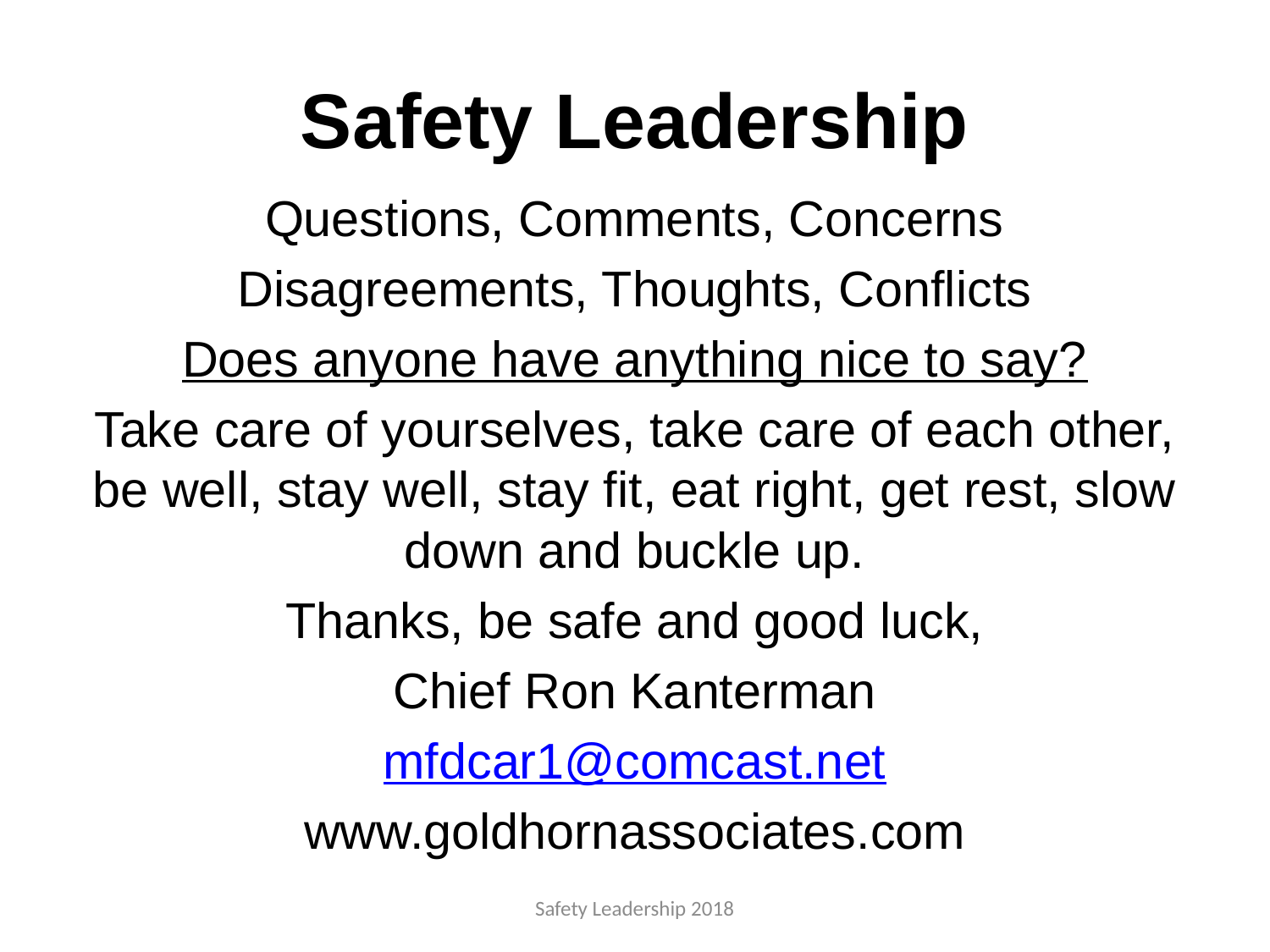

# Safety Leadership
Questions, Comments, Concerns
Disagreements, Thoughts, Conflicts
Does anyone have anything nice to say?
Take care of yourselves, take care of each other, be well, stay well, stay fit, eat right, get rest, slow down and buckle up.
Thanks, be safe and good luck,
Chief Ron Kanterman
mfdcar1@comcast.net
www.goldhornassociates.com

Safety Leadership 2018